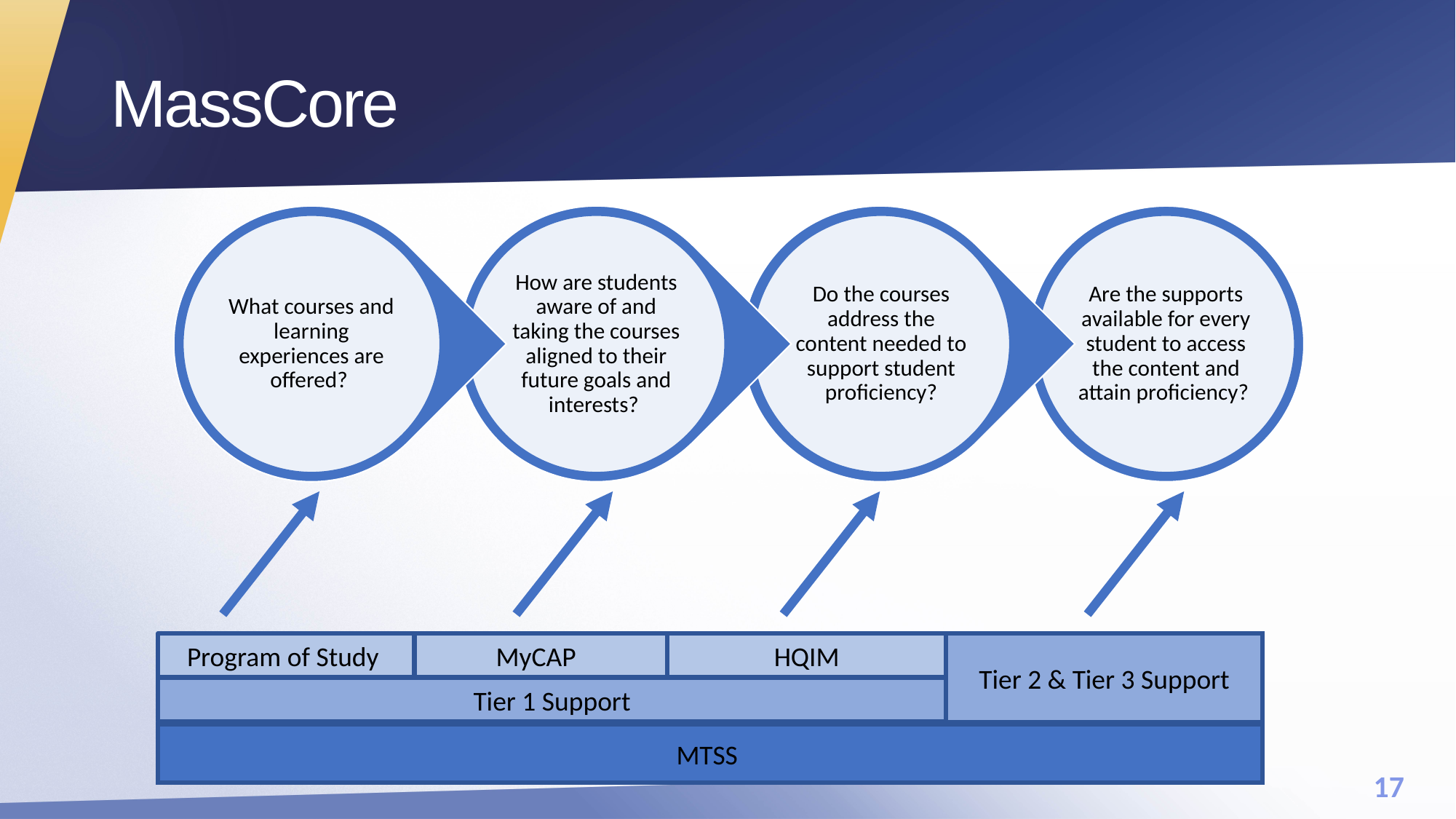

# MassCore
Are the supports available for every student to access the content and attain proficiency?
Do the courses address the content needed to support student proficiency?
How are students aware of and taking the courses aligned to their future goals and interests?
What courses and learning experiences are offered?
Program of Study
MyCAP
HQIM
Tier 2 & Tier 3 Support
Tier 1 Support
MTSS